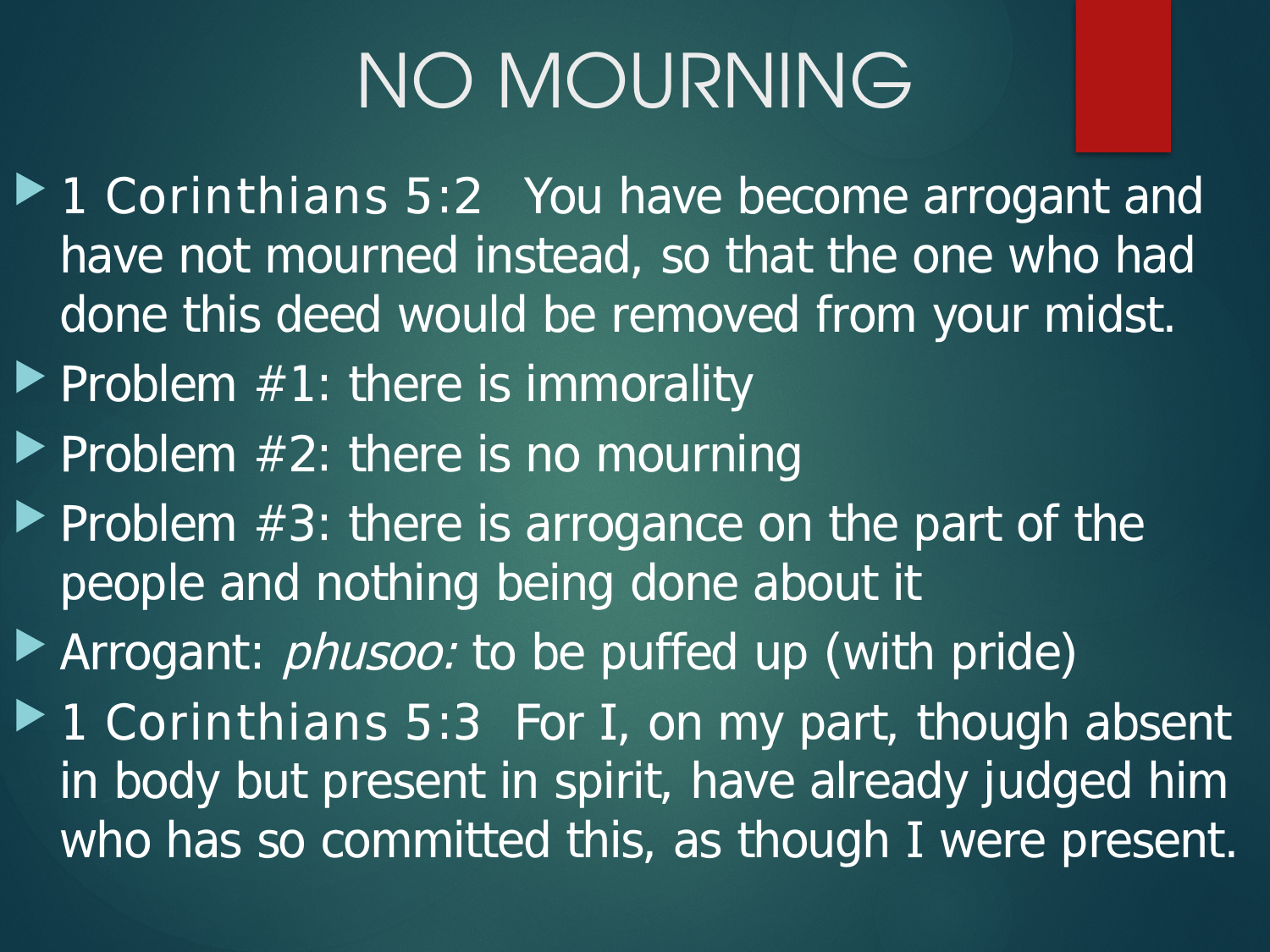

# NO MOURNING
1 Corinthians 5:2   You have become arrogant and have not mourned instead, so that the one who had done this deed would be removed from your midst.
Problem #1: there is immorality
Problem #2: there is no mourning
Problem #3: there is arrogance on the part of the people and nothing being done about it
Arrogant: phusoo: to be puffed up (with pride)
1 Corinthians 5:3  For I, on my part, though absent in body but present in spirit, have already judged him who has so committed this, as though I were present.